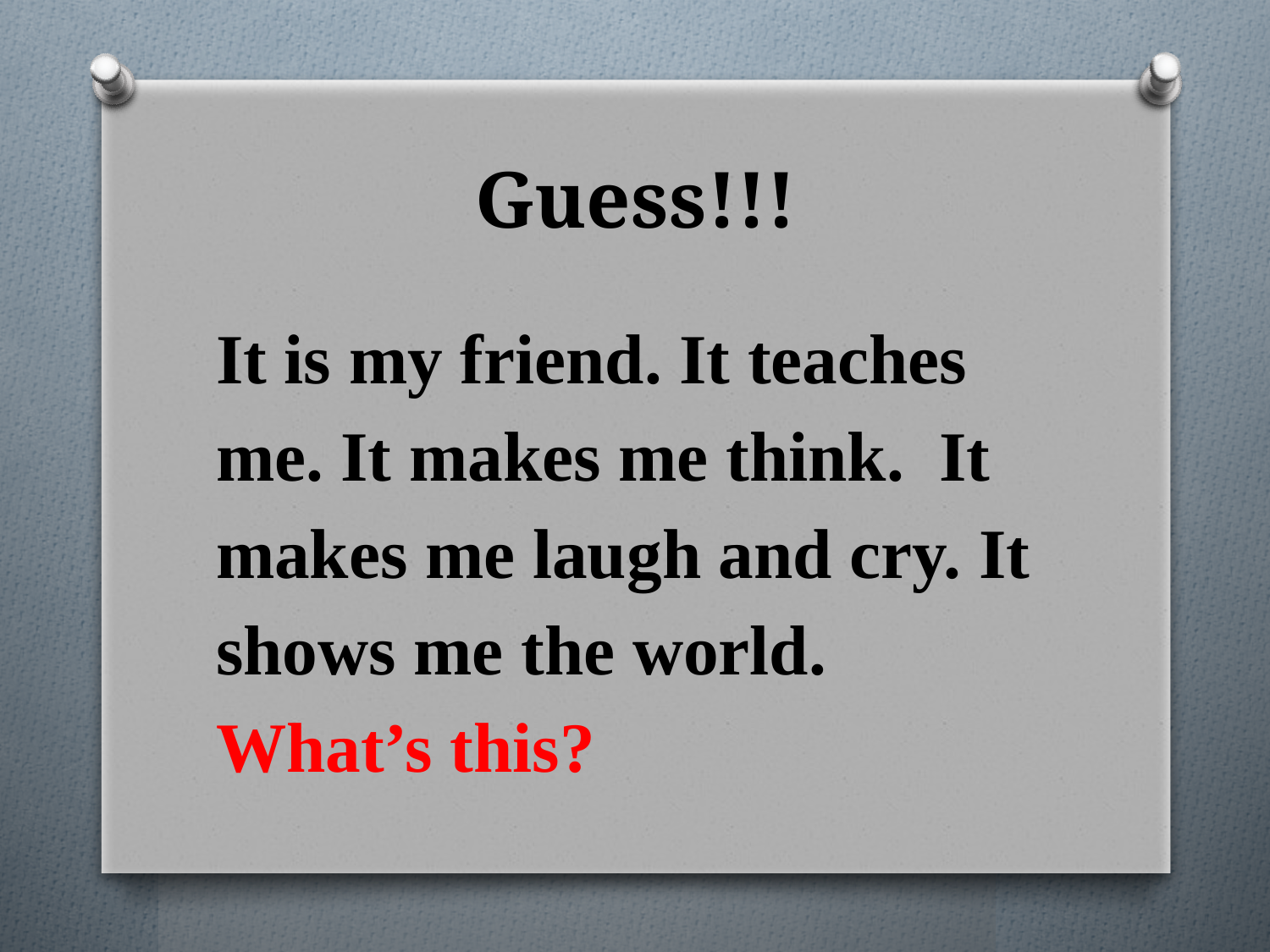

# Guess!!!
It is my friend. It teaches me. It makes me think.  It  makes me laugh and cry. It shows me the world. What’s this?